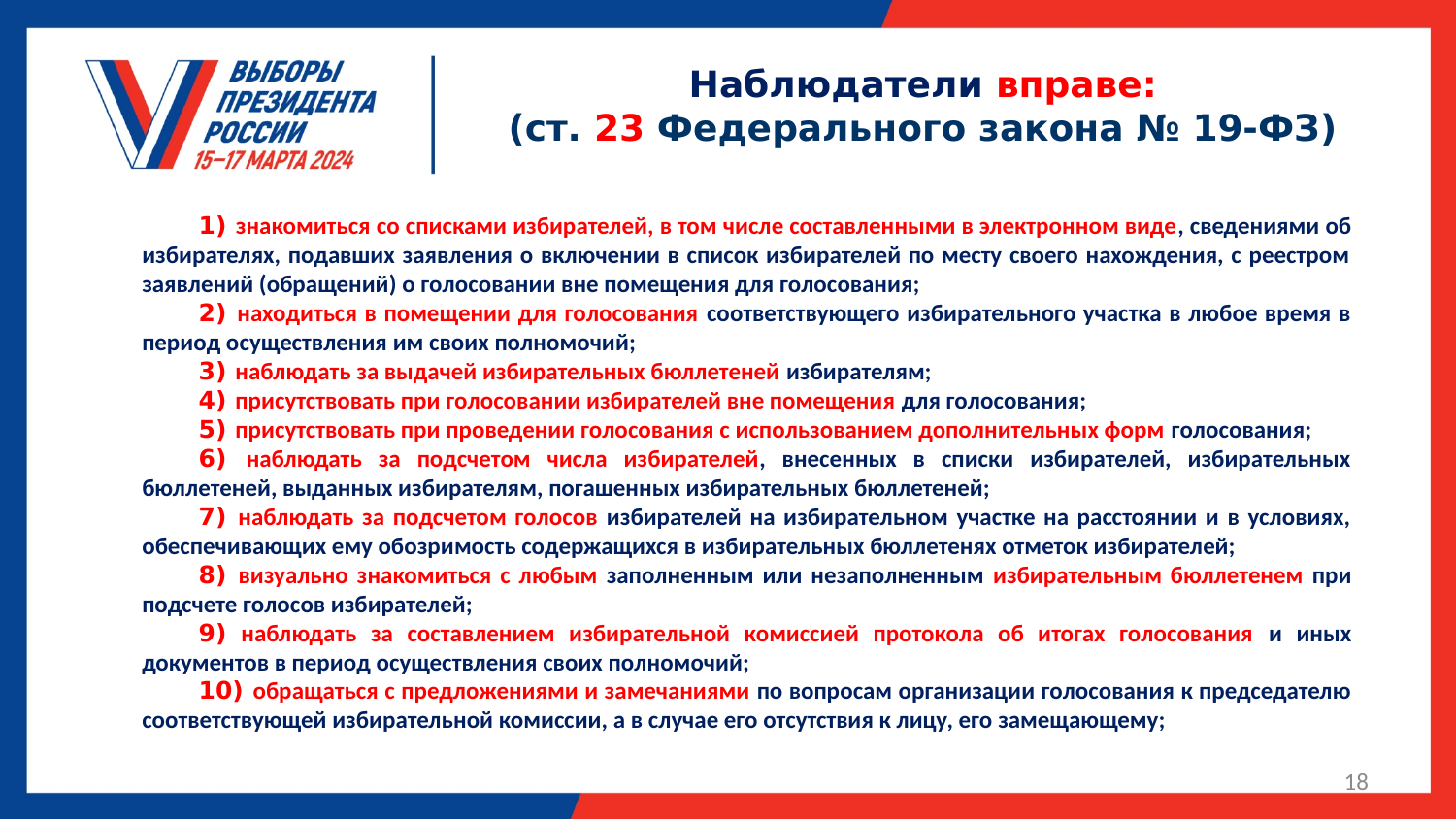

Наблюдатели вправе:
(ст. 23 Федерального закона № 19-ФЗ)

1) знакомиться со списками избирателей, в том числе составленными в электронном виде, сведениями об избирателях, подавших заявления о включении в список избирателей по месту своего нахождения, с реестром заявлений (обращений) о голосовании вне помещения для голосования;
2) находиться в помещении для голосования соответствующего избирательного участка в любое время в период осуществления им своих полномочий;
3) наблюдать за выдачей избирательных бюллетеней избирателям;
4) присутствовать при голосовании избирателей вне помещения для голосования;
5) присутствовать при проведении голосования с использованием дополнительных форм голосования;
6) наблюдать за подсчетом числа избирателей, внесенных в списки избирателей, избирательных бюллетеней, выданных избирателям, погашенных избирательных бюллетеней;
7) наблюдать за подсчетом голосов избирателей на избирательном участке на расстоянии и в условиях, обеспечивающих ему обозримость содержащихся в избирательных бюллетенях отметок избирателей;
8) визуально знакомиться с любым заполненным или незаполненным избирательным бюллетенем при подсчете голосов избирателей;
9) наблюдать за составлением избирательной комиссией протокола об итогах голосования и иных документов в период осуществления своих полномочий;
10) обращаться с предложениями и замечаниями по вопросам организации голосования к председателю соответствующей избирательной комиссии, а в случае его отсутствия к лицу, его замещающему;
18